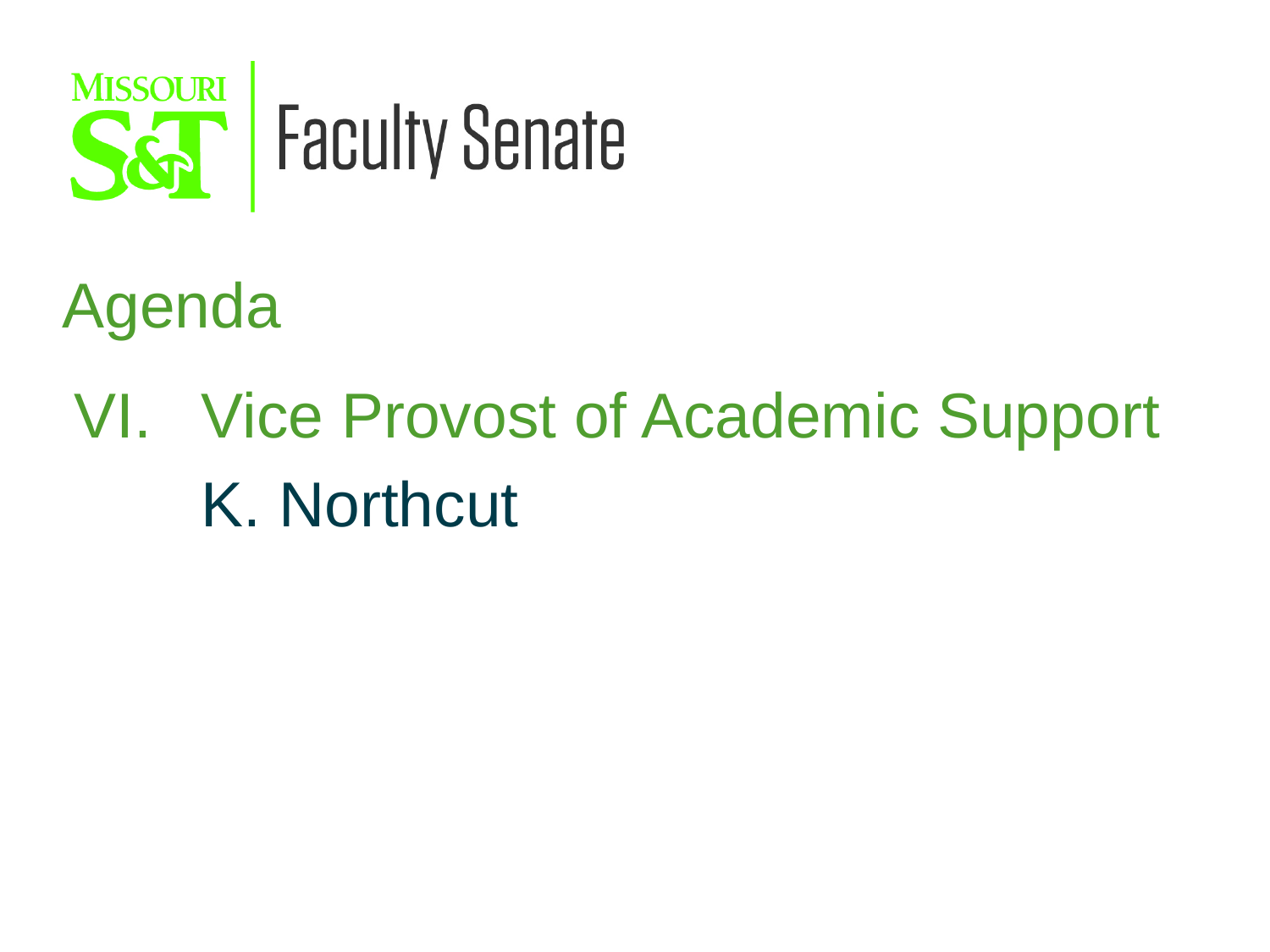

Agenda
VI. 	Vice Provost of Academic Support
	K. Northcut